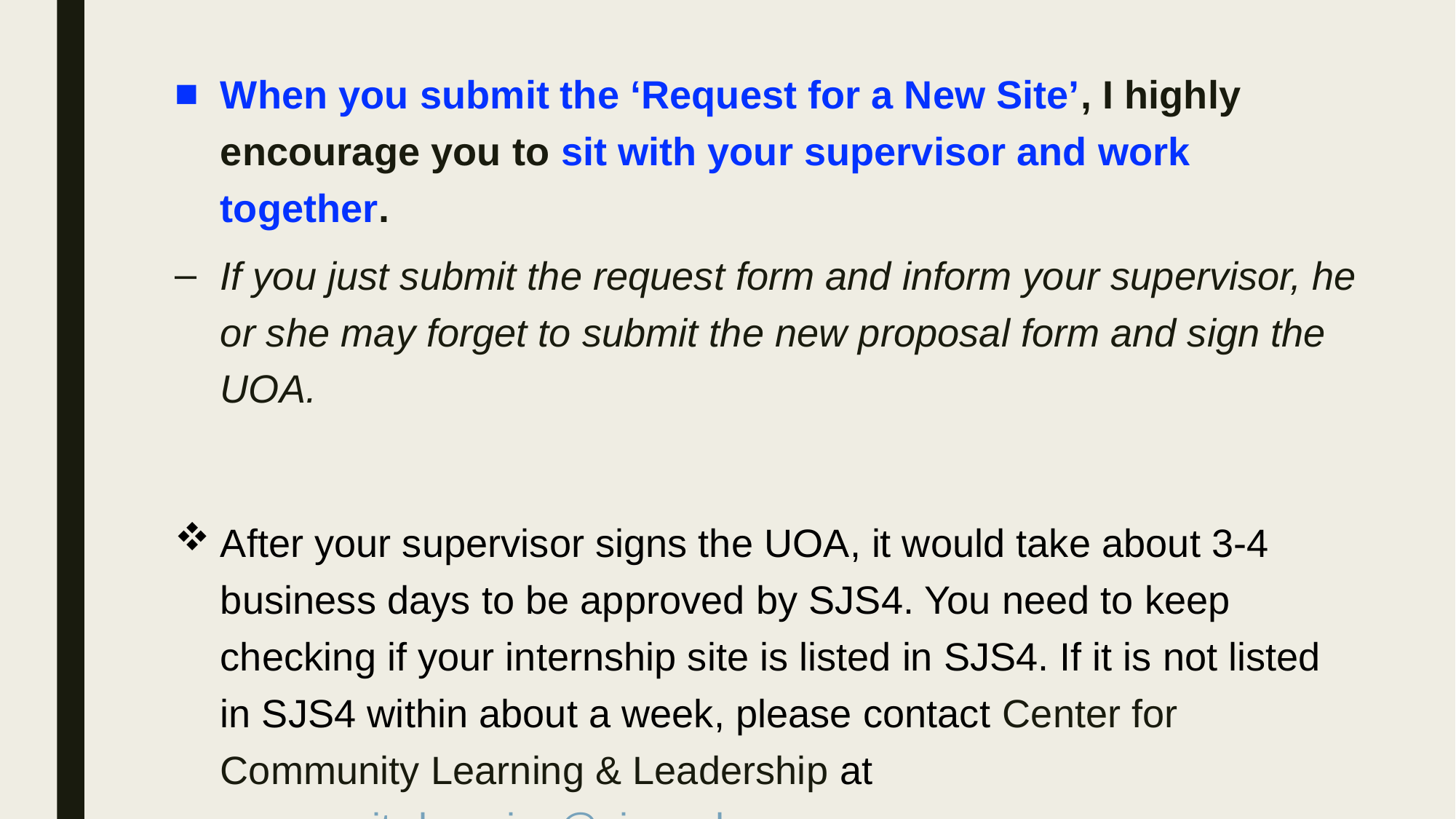

When you submit the ‘Request for a New Site’, I highly encourage you to sit with your supervisor and work together.
If you just submit the request form and inform your supervisor, he or she may forget to submit the new proposal form and sign the UOA.

After your supervisor signs the UOA, it would take about 3-4 business days to be approved by SJS4. You need to keep checking if your internship site is listed in SJS4. If it is not listed in SJS4 within about a week, please contact Center for Community Learning & Leadership at community.learning@sjsu.edu